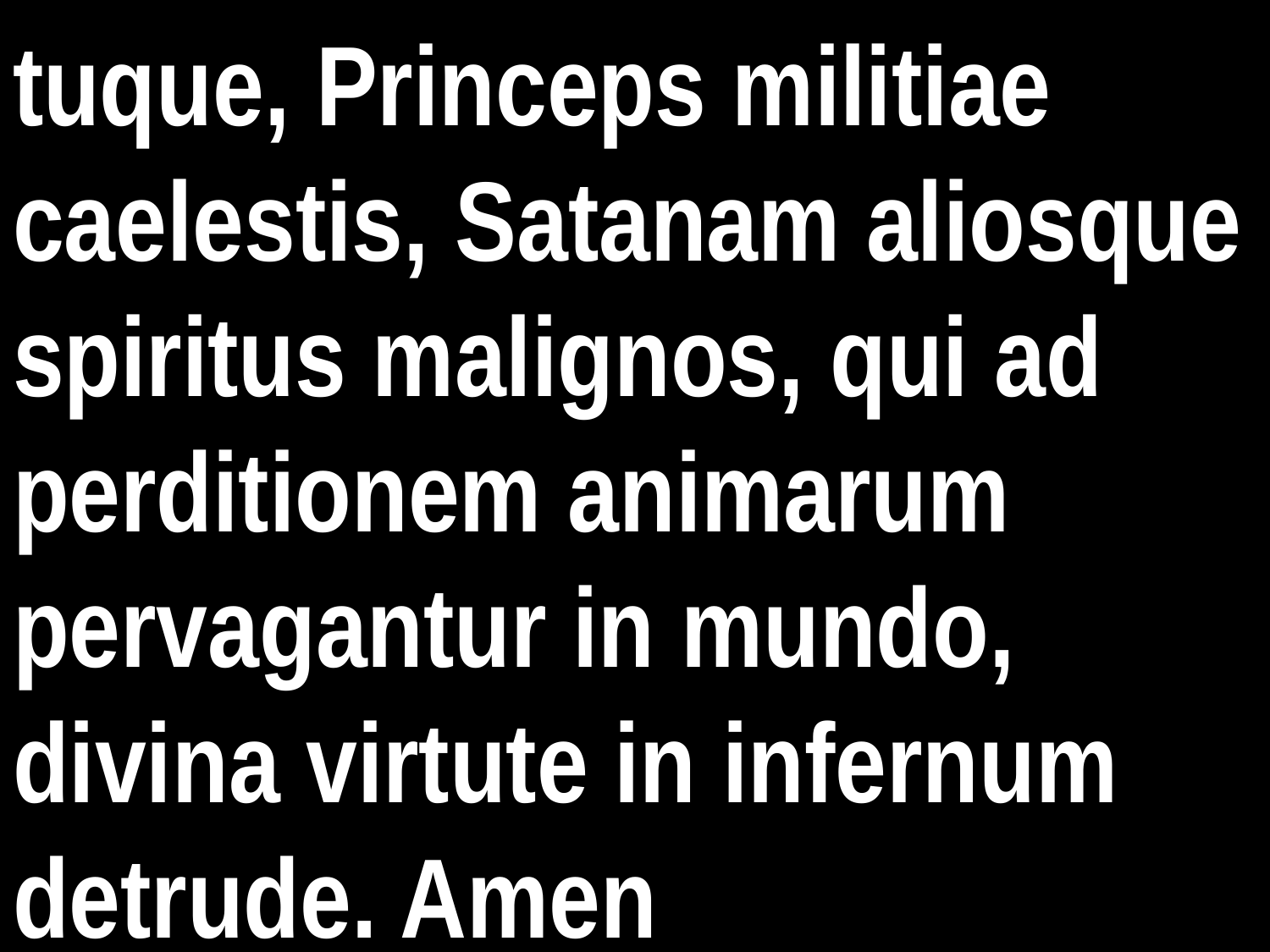

# tuque, Princeps militiae caelestis, Satanam aliosque spiritus malignos, qui ad perditionem animarum pervagantur in mundo, divina virtute in infernum detrude. Amen